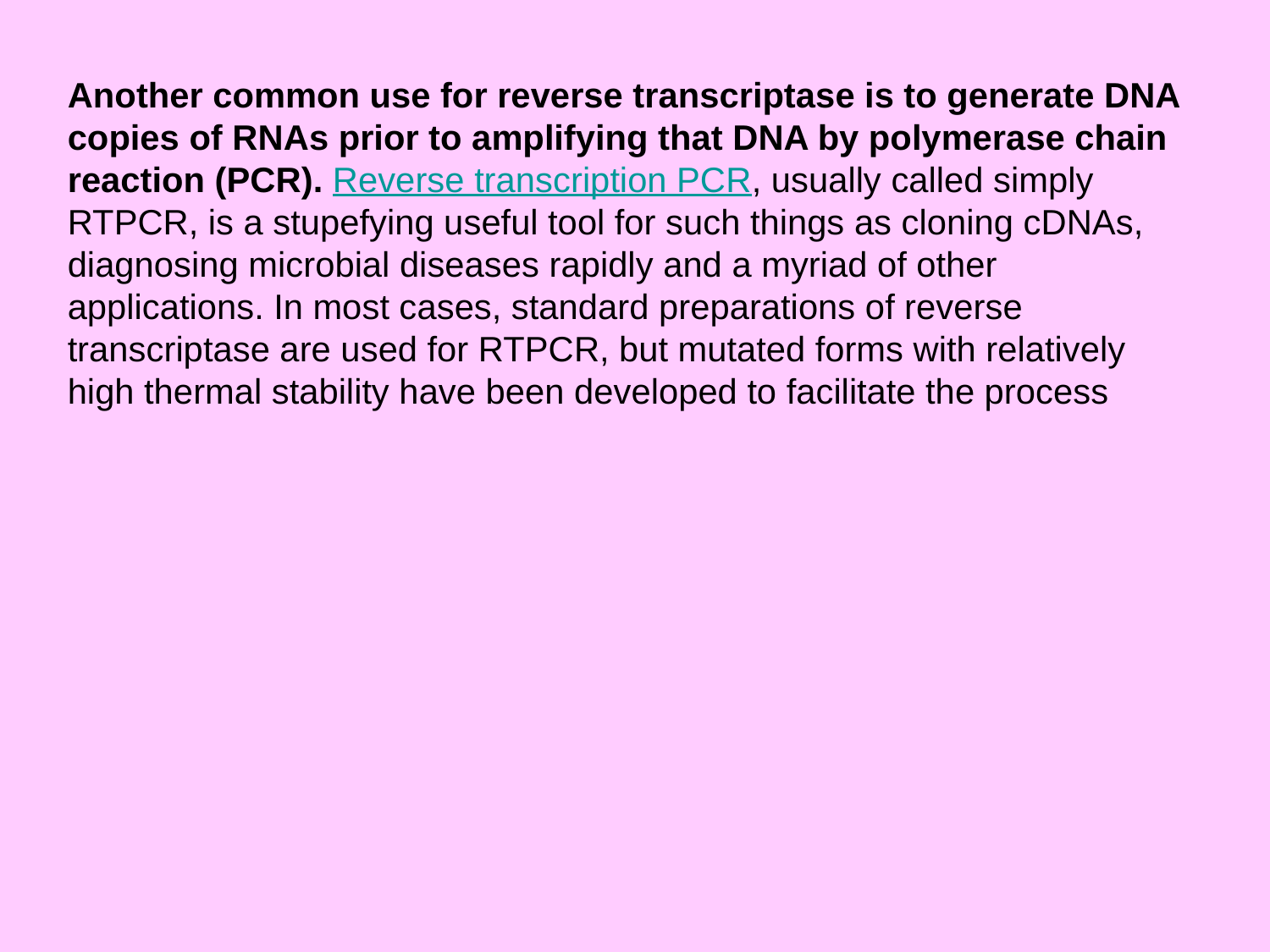

Another common use for reverse transcriptase is to generate DNA copies of RNAs prior to amplifying that DNA by polymerase chain reaction (PCR). Reverse transcription PCR, usually called simply RTPCR, is a stupefying useful tool for such things as cloning cDNAs, diagnosing microbial diseases rapidly and a myriad of other applications. In most cases, standard preparations of reverse transcriptase are used for RTPCR, but mutated forms with relatively high thermal stability have been developed to facilitate the process